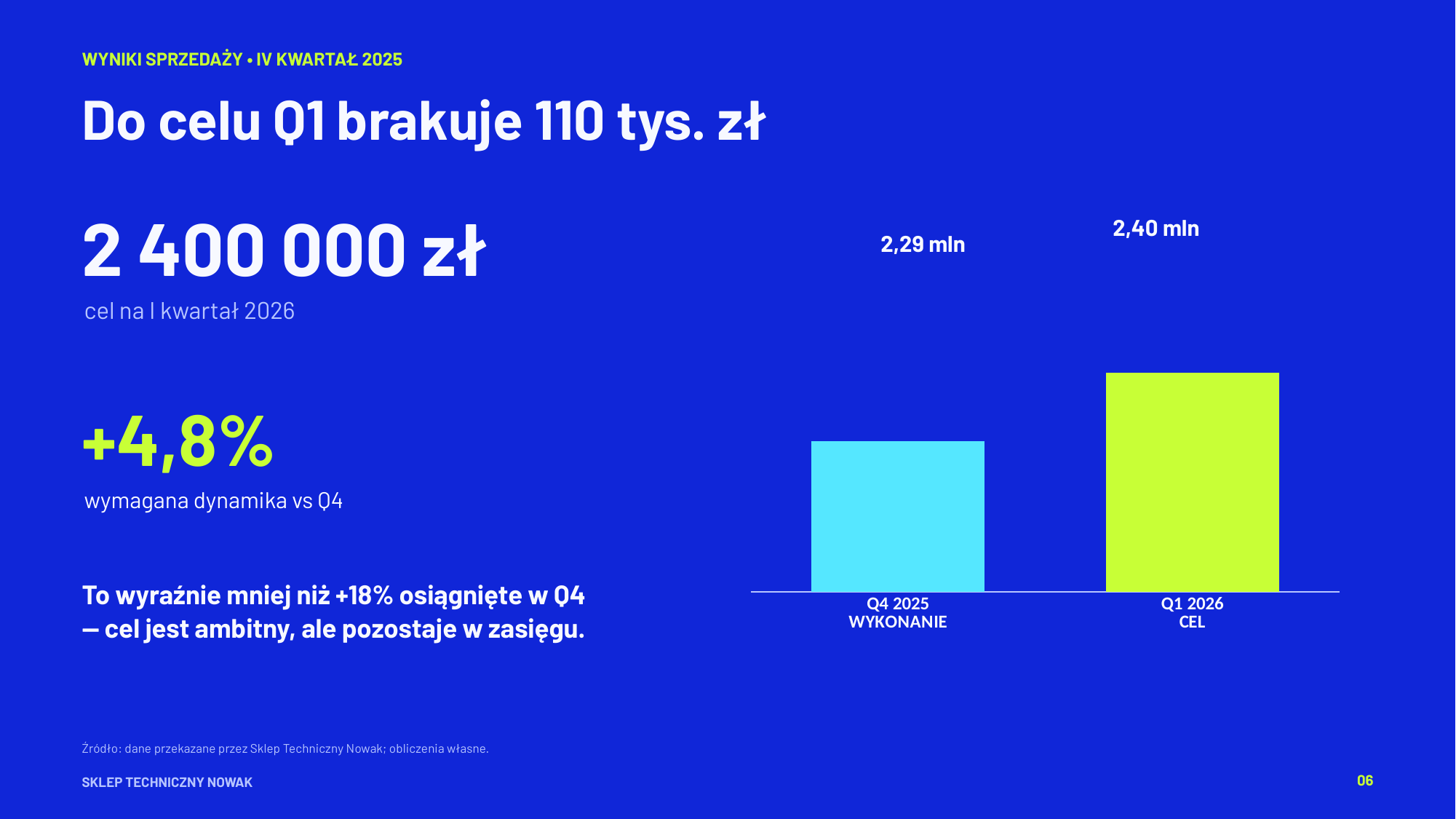

WYNIKI SPRZEDAŻY • IV KWARTAŁ 2025
Do celu Q1 brakuje 110 tys. zł

### Chart

| Category |  |
|---|---|
| Q4 2025
WYKONANIE | 2.29 |
| Q1 2026
CEL | 2.4 |
2 400 000 zł
2,40 mln
2,29 mln
cel na I kwartał 2026
+4,8%
wymagana dynamika vs Q4
To wyraźnie mniej niż +18% osiągnięte w Q4 — cel jest ambitny, ale pozostaje w zasięgu.
Źródło: dane przekazane przez Sklep Techniczny Nowak; obliczenia własne.
06
SKLEP TECHNICZNY NOWAK